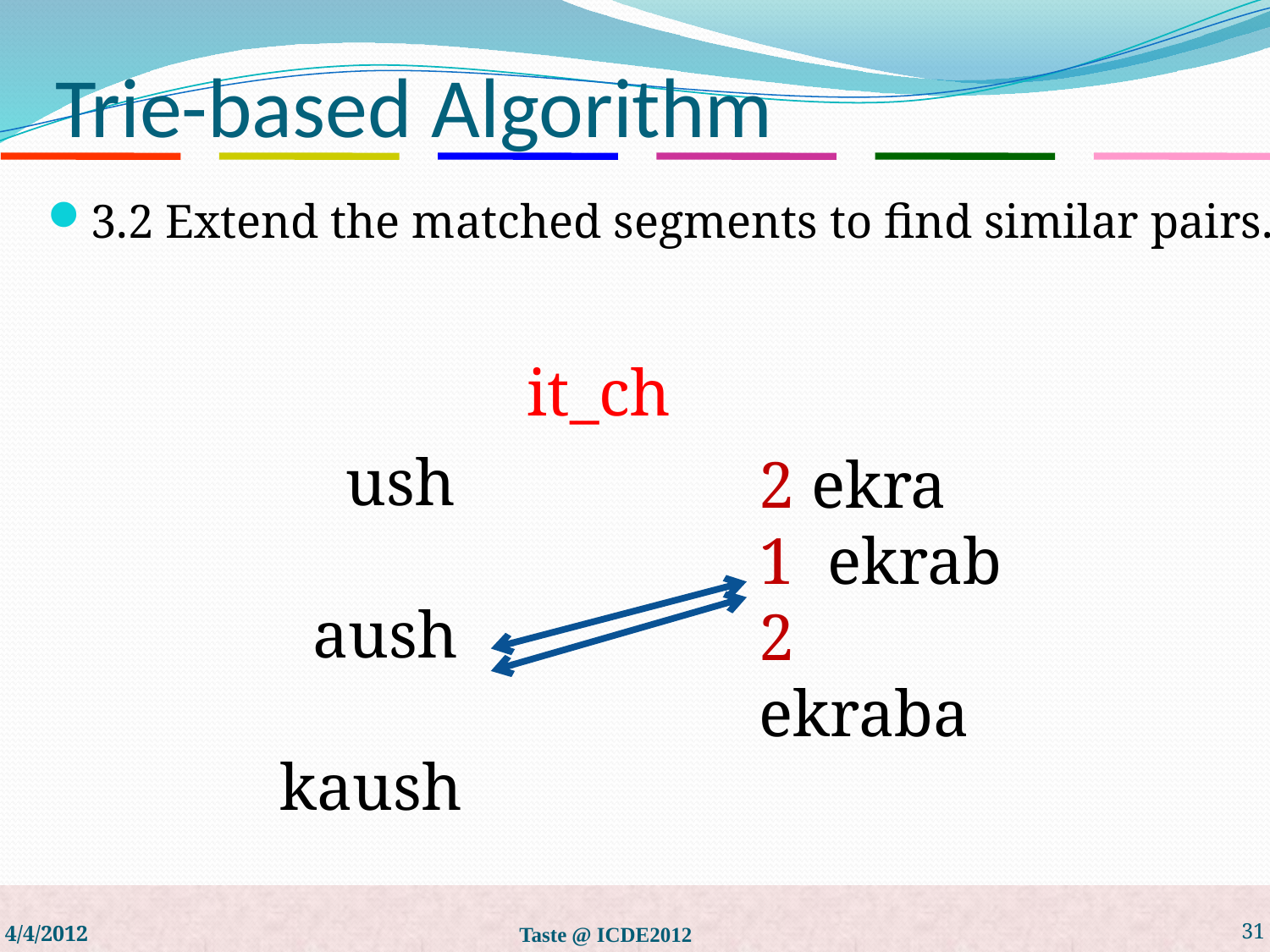

# Trie-based Algorithm
3.2 Extend the matched segments to find similar pairs.
it_ch
                             ush 2
                           aush 1
                         kaush 1
2 ekra
1  ekrab
2 ekraba
4/4/2012
Taste @ ICDE2012
31